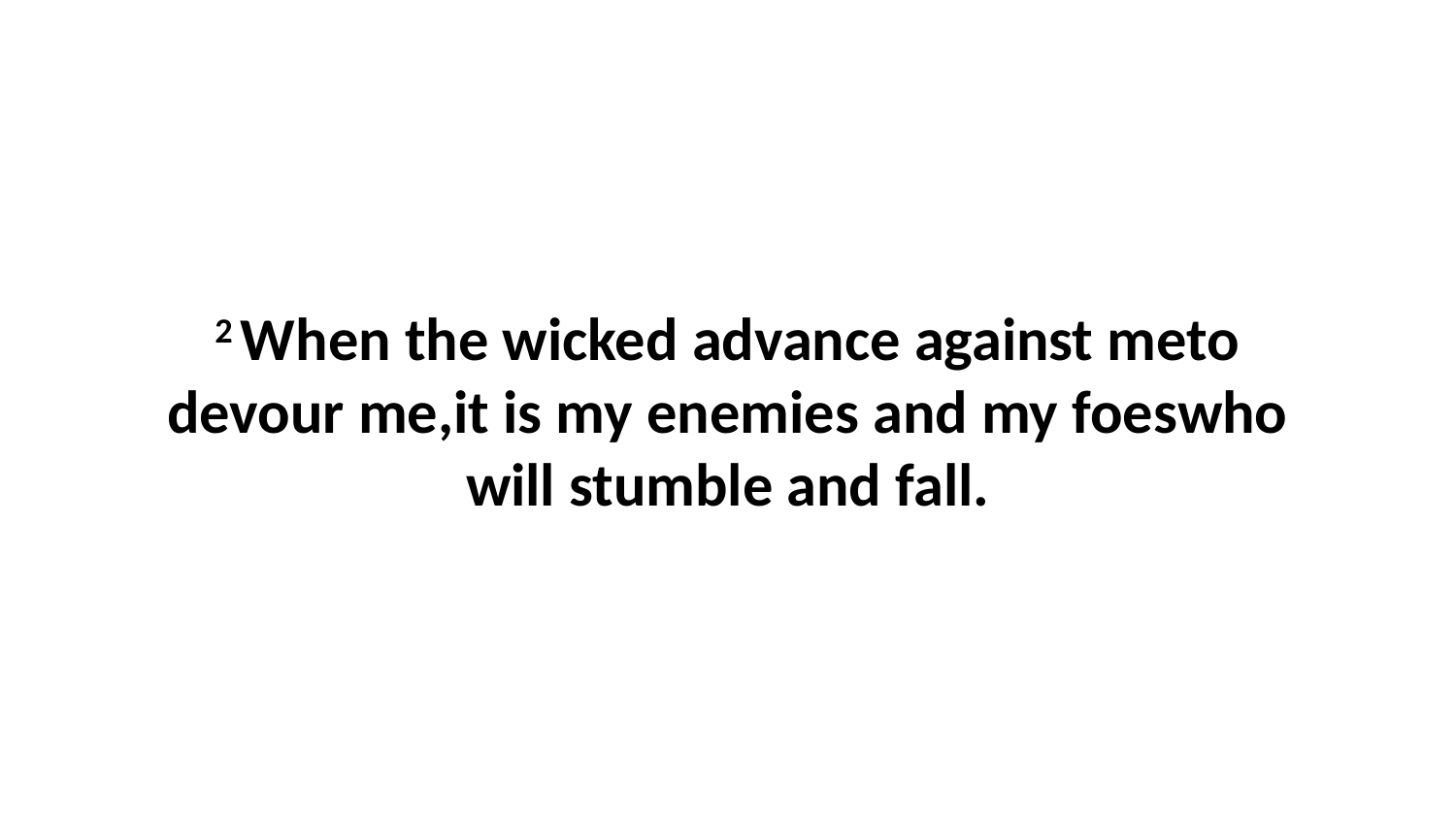

2 When the wicked advance against meto devour me,it is my enemies and my foeswho will stumble and fall.